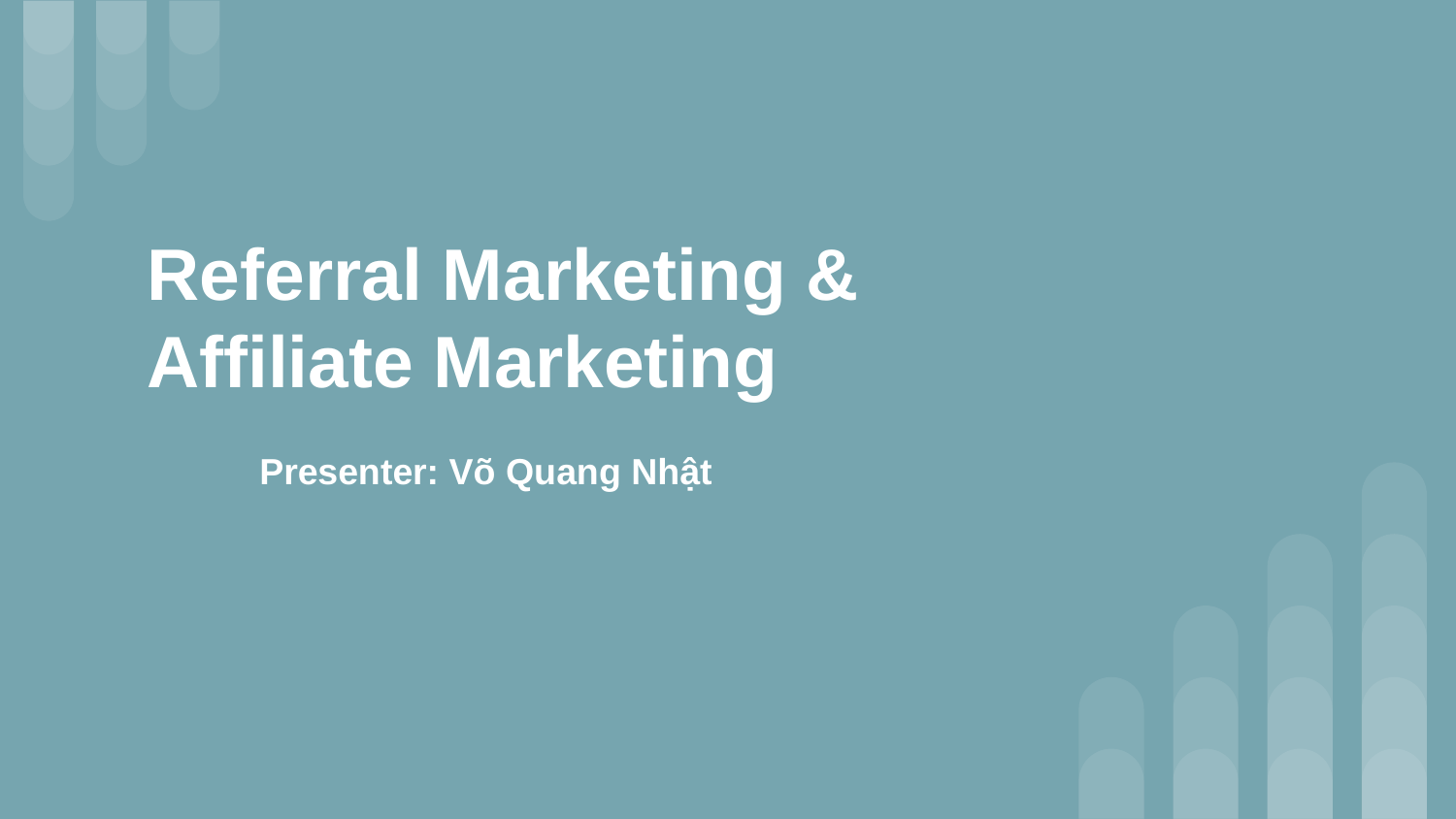

# Referral Marketing & Affiliate Marketing
Presenter: Võ Quang Nhật